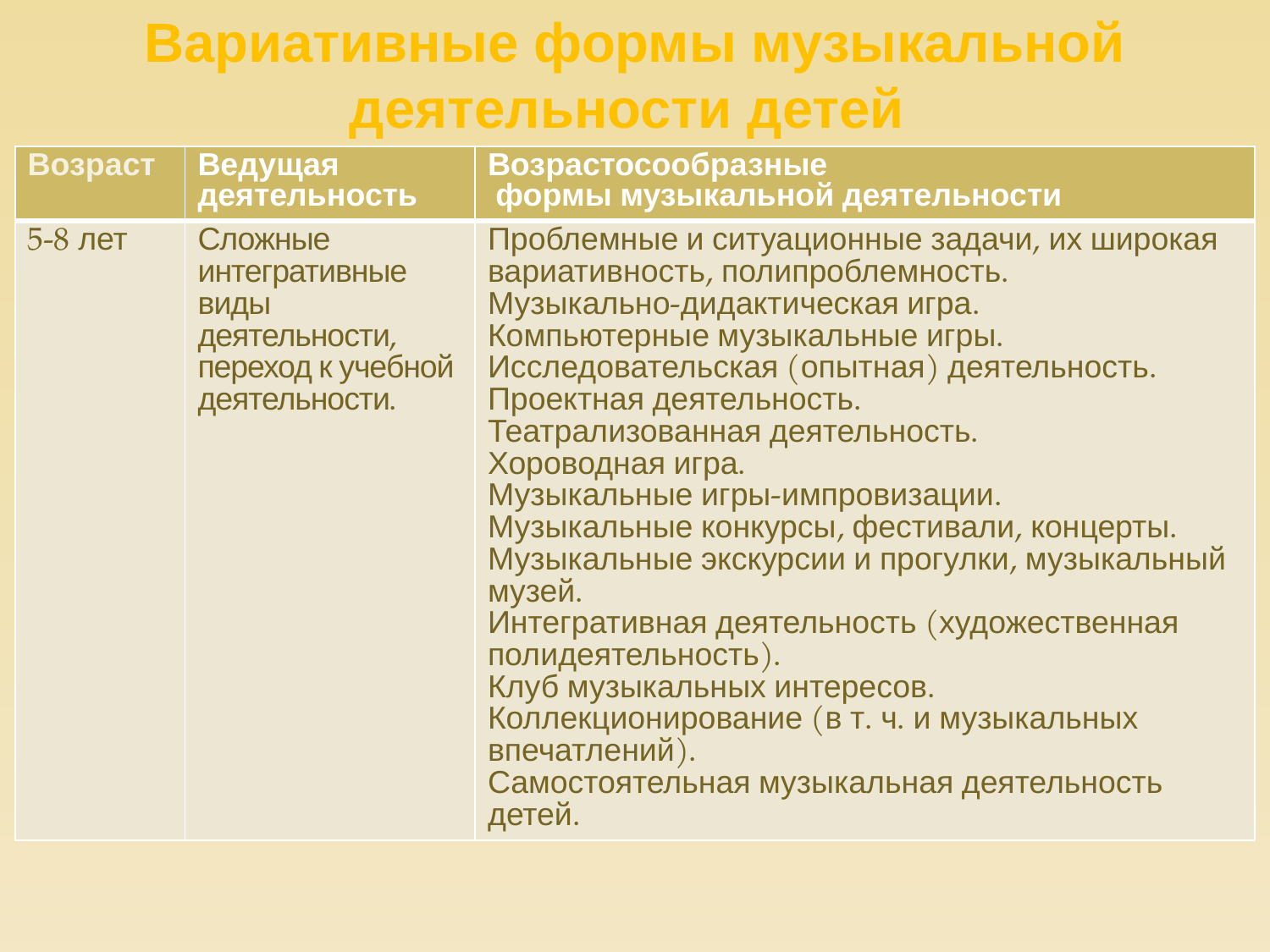

# Вариативные формы музыкальной деятельности детей
| Возраст | Ведущая деятельность | Возрастосообразные формы музыкальной деятельности |
| --- | --- | --- |
| 5-8 лет | Сложные интегративные виды деятельности, переход к учебной деятельности. | Проблемные и ситуационные задачи, их широкая вариативность, полипроблемность. Музыкально-дидактическая игра. Компьютерные музыкальные игры. Исследовательская (опытная) деятельность. Проектная деятельность. Театрализованная деятельность. Хороводная игра. Музыкальные игры-импровизации. Музыкальные конкурсы, фестивали, концерты. Музыкальные экскурсии и прогулки, музыкальный музей. Интегративная деятельность (художественная полидеятельность). Клуб музыкальных интересов. Коллекционирование (в т. ч. и музыкальных впечатлений). Самостоятельная музыкальная деятельность детей. |